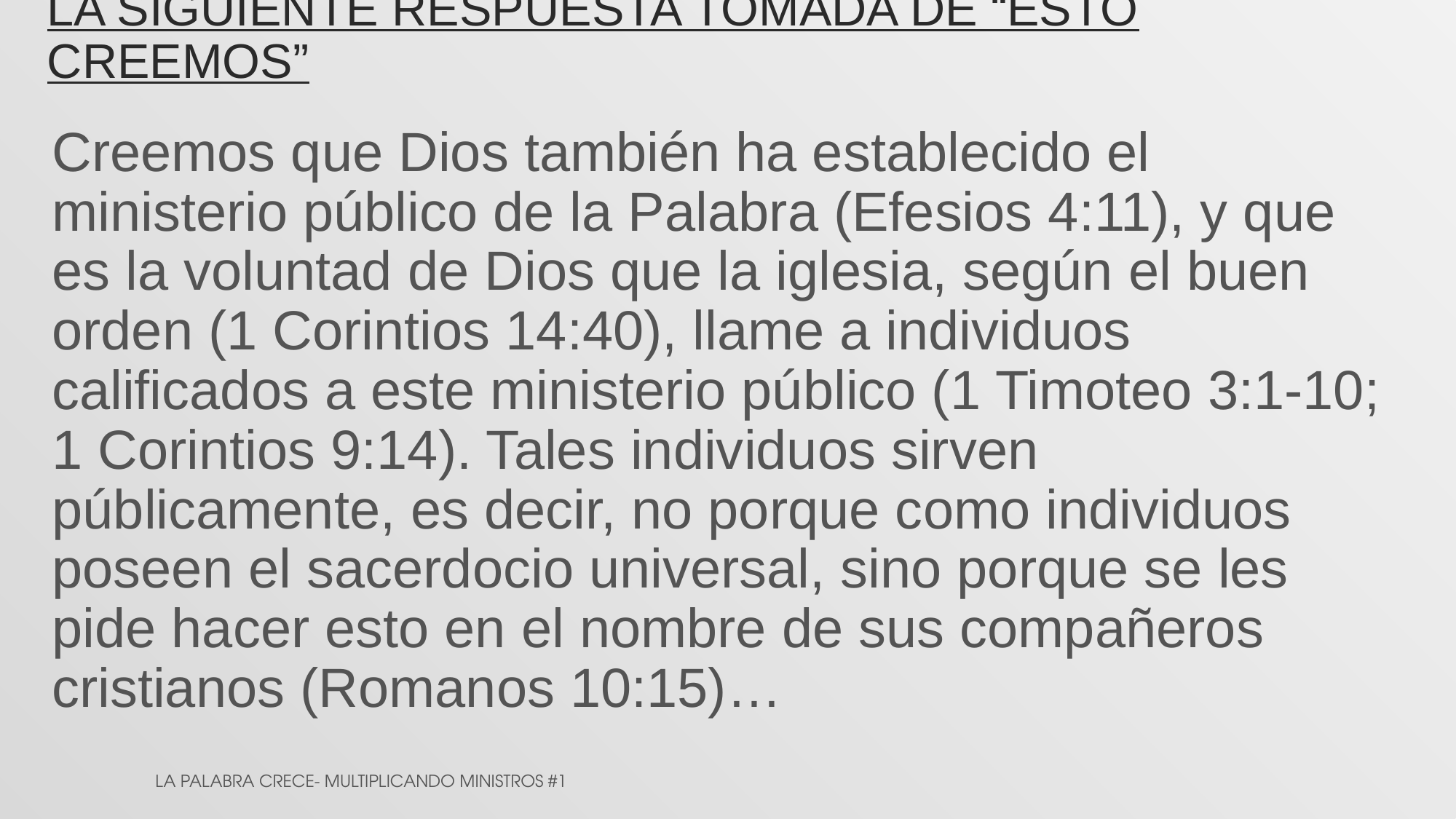

# la siguiente respuesta tomada de “Esto creemos”
Creemos que Dios también ha establecido el ministerio público de la Palabra (Efesios 4:11), y que es la voluntad de Dios que la iglesia, según el buen orden (1 Corintios 14:40), llame a individuos calificados a este ministerio público (1 Timoteo 3:1-10; 1 Corintios 9:14). Tales individuos sirven públicamente, es decir, no porque como individuos poseen el sacerdocio universal, sino porque se les pide hacer esto en el nombre de sus compañeros cristianos (Romanos 10:15)…
La Palabra Crece- Multiplicando Ministros #1